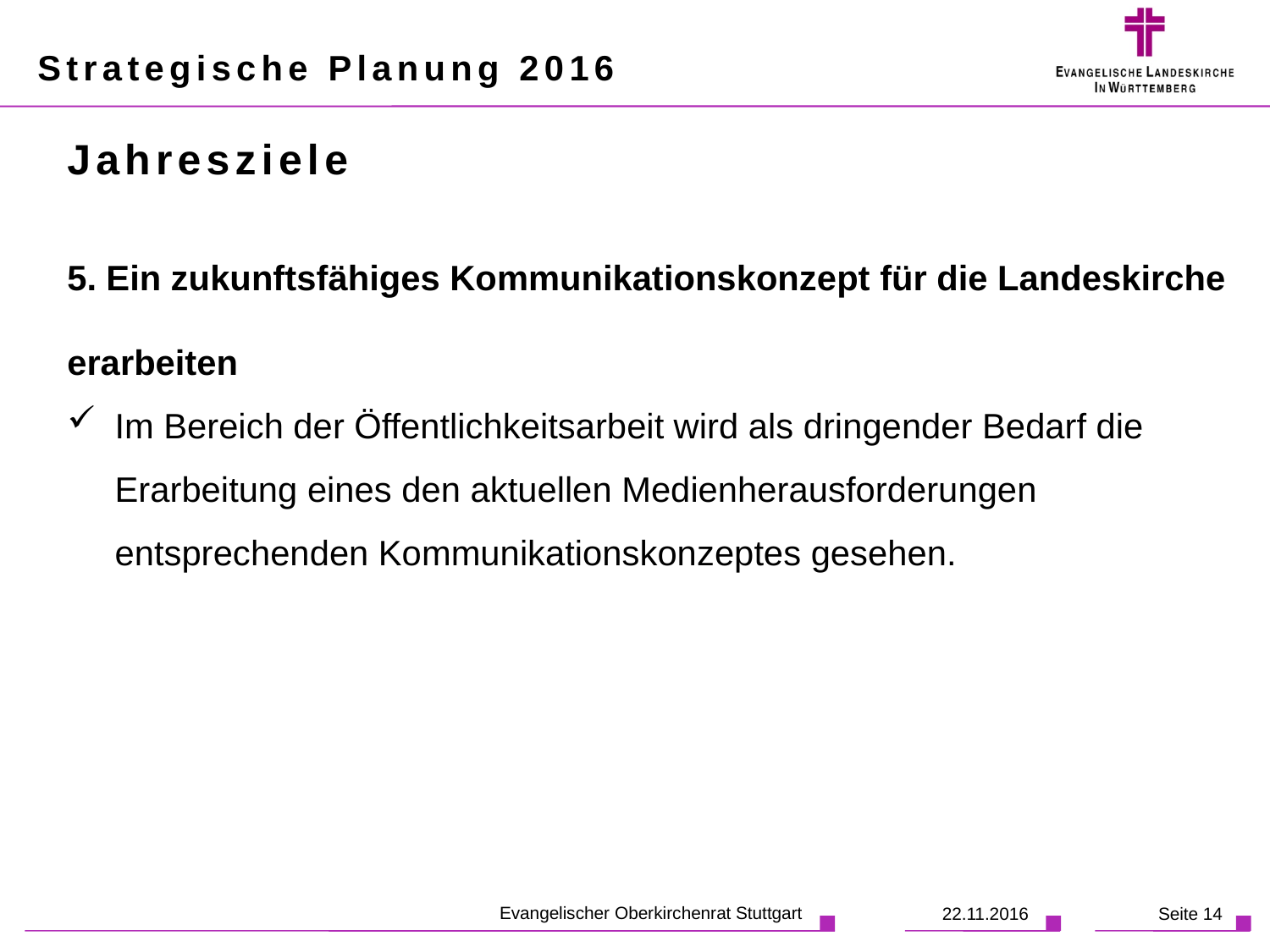

# Strategische Planung 2016
Jahresziele

5. Ein zukunftsfähiges Kommunikationskonzept für die Landeskirche erarbeiten
Im Bereich der Öffentlichkeitsarbeit wird als dringender Bedarf die Erarbeitung eines den aktuellen Medienherausforderungen entsprechenden Kommunikationskonzeptes gesehen.
Evangelischer Oberkirchenrat Stuttgart
22.11.2016
Seite 14